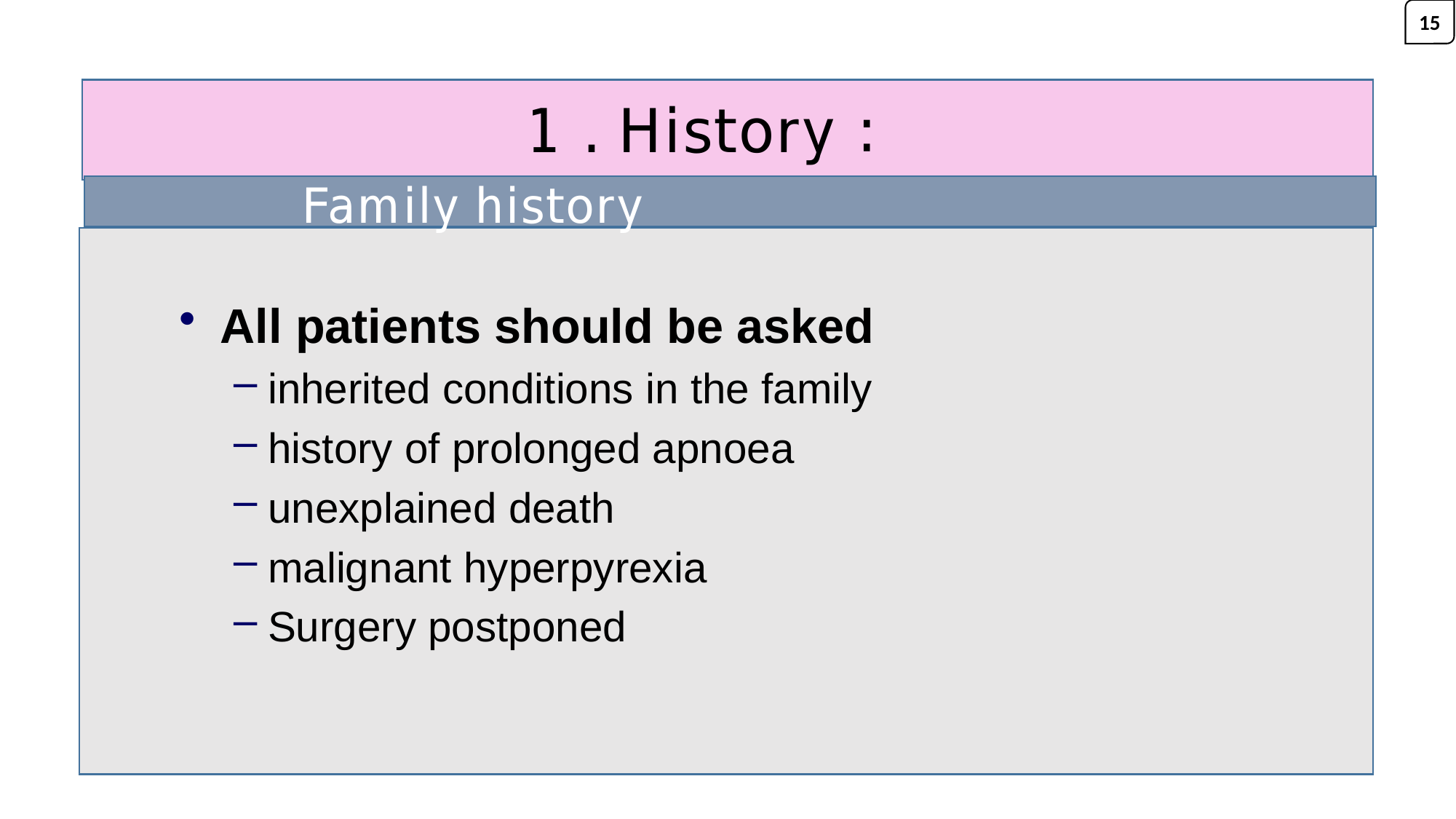

15
# 1 . History :

             Family history

All patients should be asked
inherited conditions in the family
history of prolonged apnoea
unexplained death
malignant hyperpyrexia
Surgery postponed